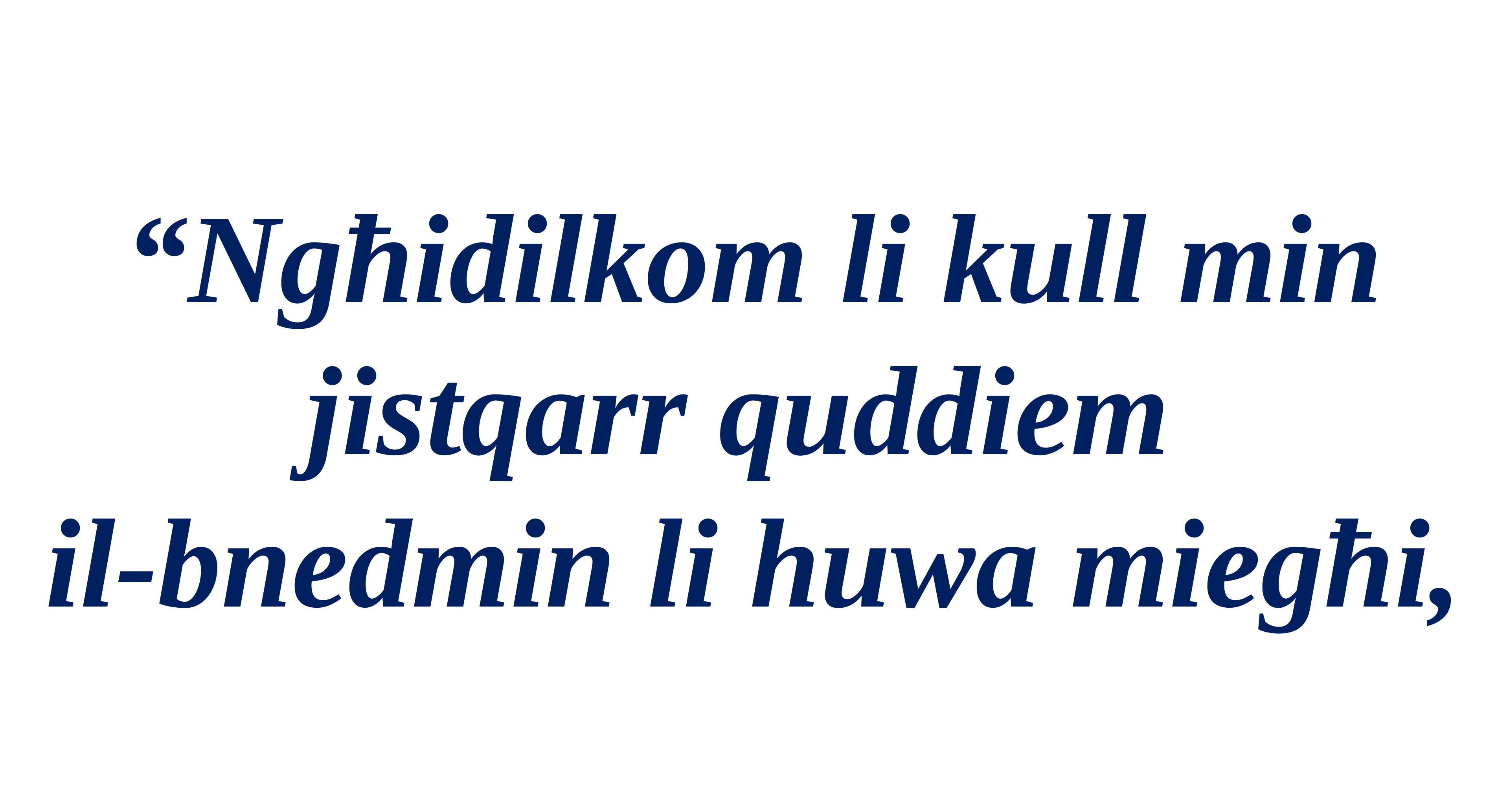

“Ngħidilkom li kull min jistqarr quddiem
il-bnedmin li huwa miegħi,